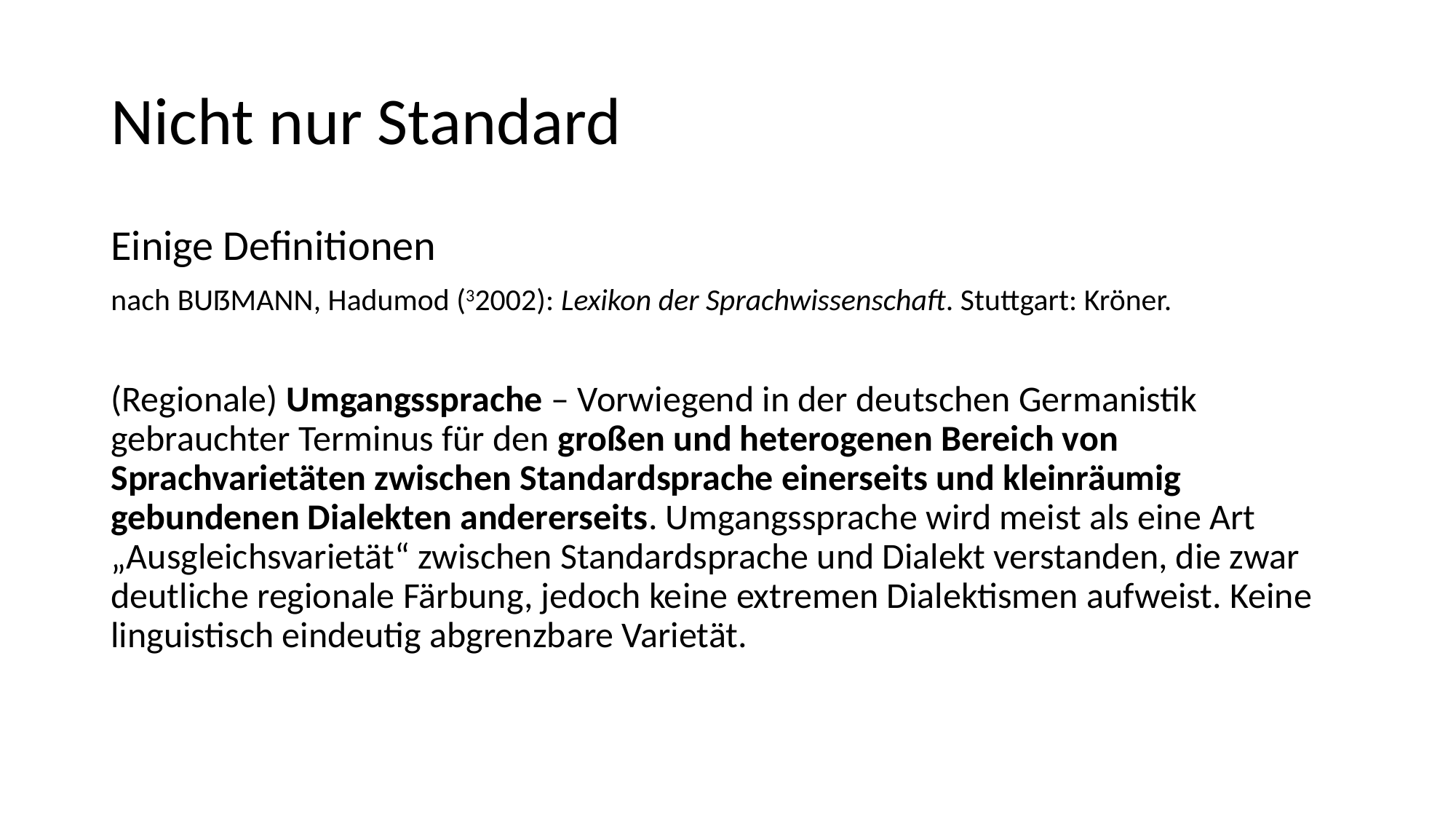

# Nicht nur Standard
Einige Definitionen
nach Bußmann, Hadumod (32002): Lexikon der Sprachwissenschaft. Stuttgart: Kröner.

(Regionale) Umgangssprache – Vorwiegend in der deutschen Germanistik gebrauchter Terminus für den großen und heterogenen Bereich von Sprachvarietäten zwischen Standardsprache einerseits und kleinräumig gebundenen Dialekten andererseits. Umgangssprache wird meist als eine Art „Ausgleichsvarietät“ zwischen Standardsprache und Dialekt verstanden, die zwar deutliche regionale Färbung, jedoch keine extremen Dialektismen aufweist. Keine linguistisch eindeutig abgrenzbare Varietät.